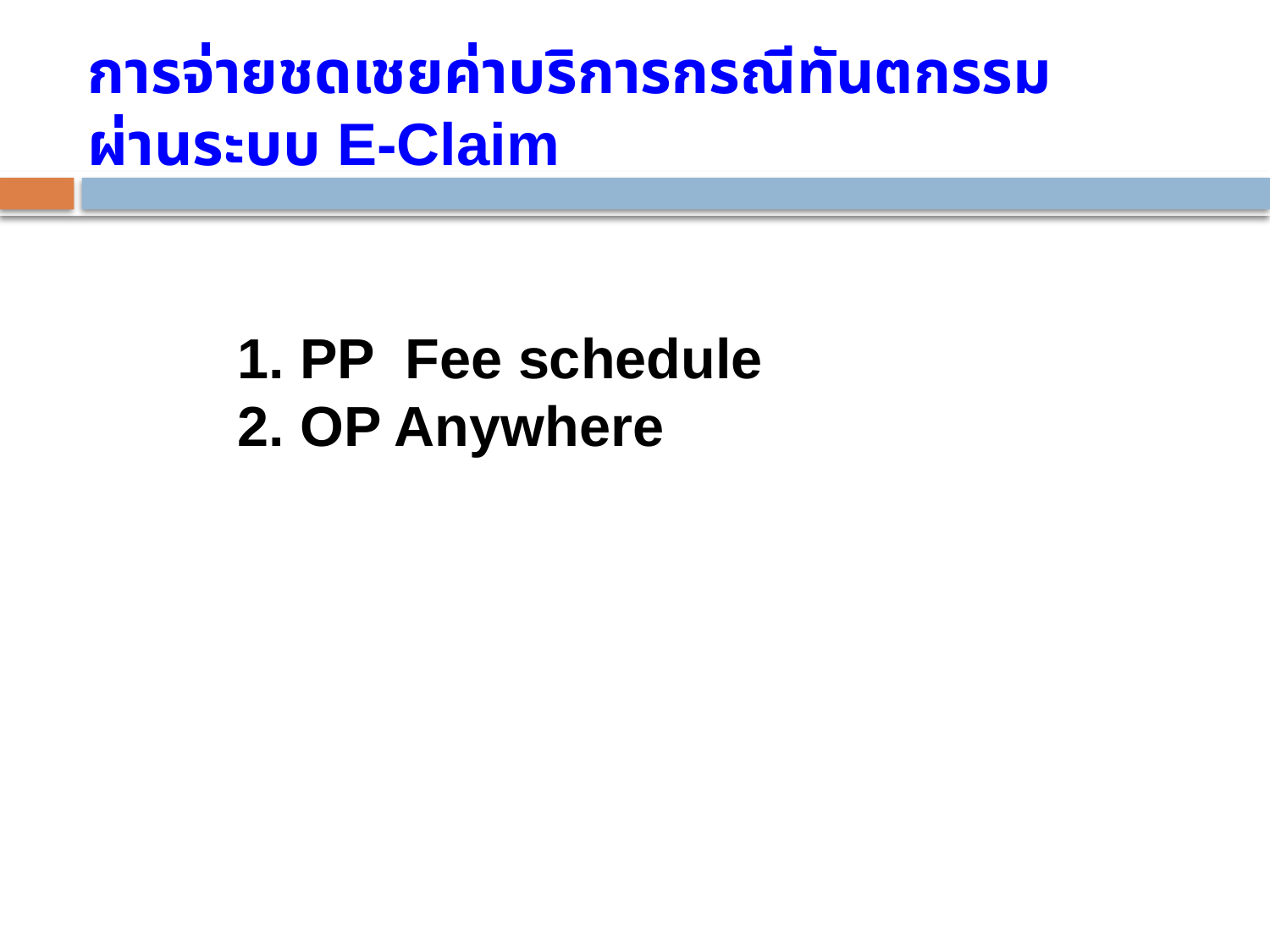

# การจ่ายชดเชยค่าบริการกรณีทันตกรรม ผ่านระบบ E-Claim
1. PP  Fee schedule
2. OP Anywhere